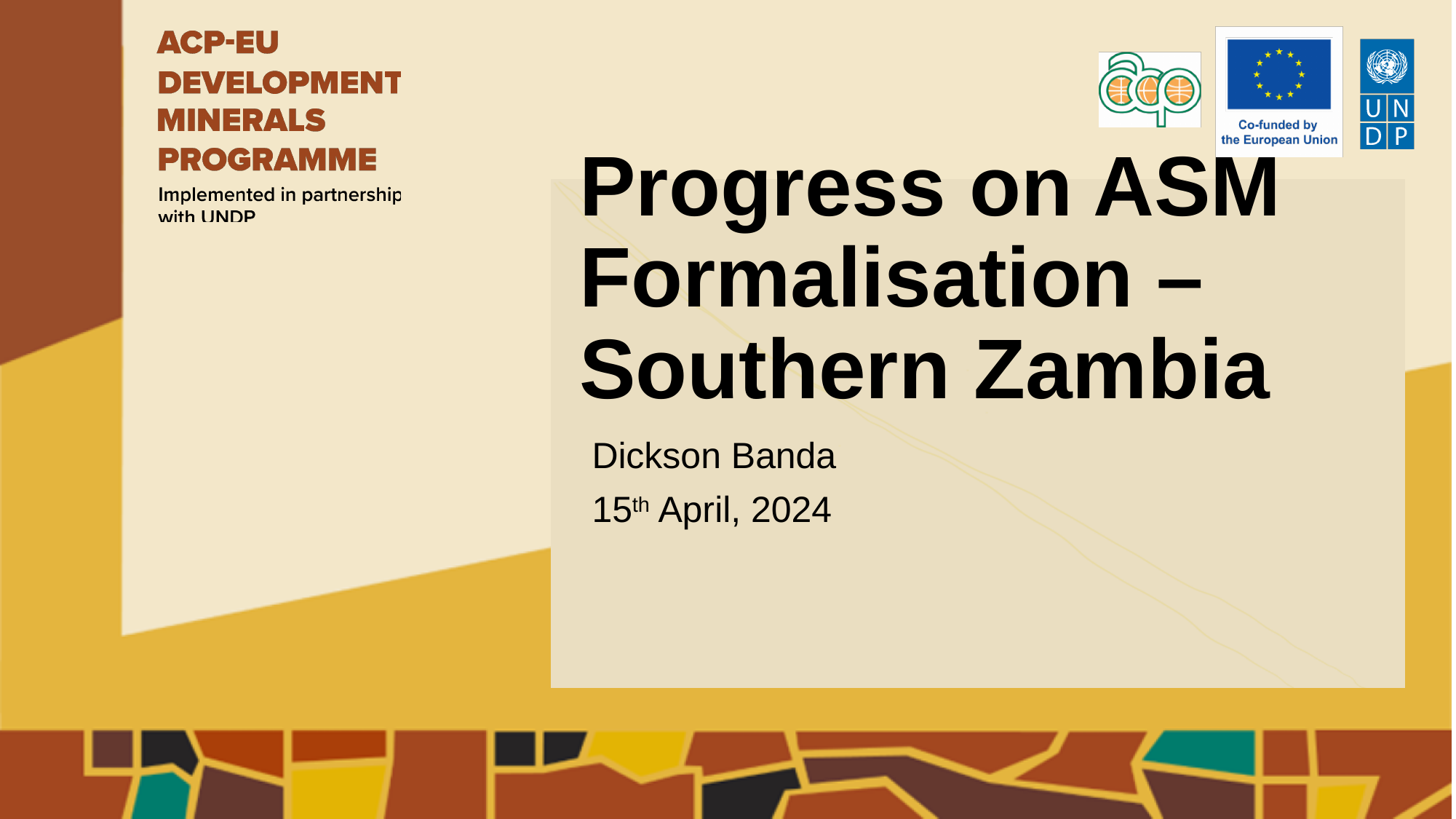

# Progress on ASM Formalisation – Southern Zambia
Dickson Banda
15th April, 2024